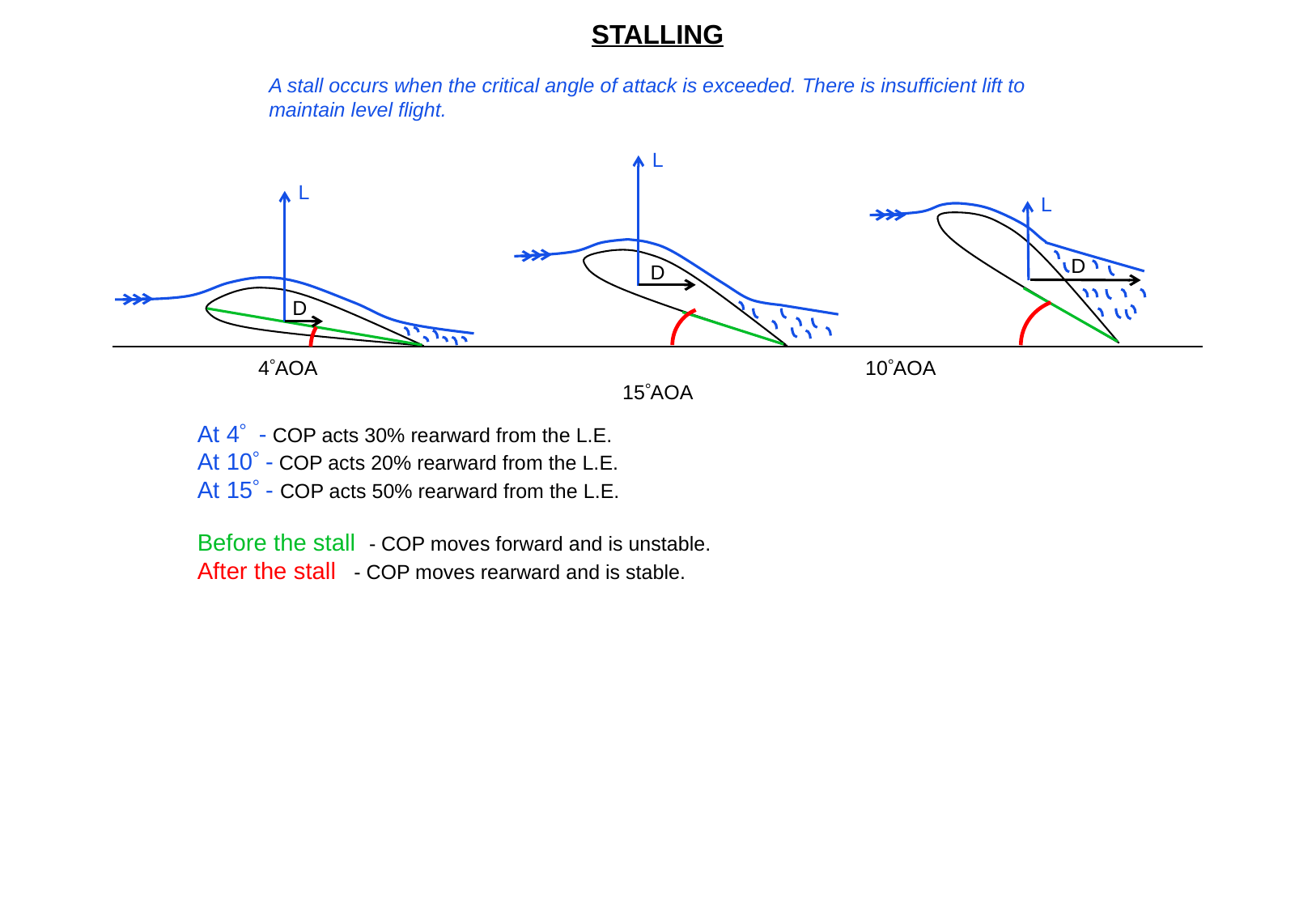

STALLING
A stall occurs when the critical angle of attack is exceeded. There is insufficient lift to maintain level flight.
L
L
L

D

D

D

4°AOA					10°AOA					15°AOA
At 4°  - COP acts 30% rearward from the L.E.
At 10° - COP acts 20% rearward from the L.E.
At 15° - COP acts 50% rearward from the L.E.

Before the stall  - COP moves forward and is unstable.
After the stall   - COP moves rearward and is stable.